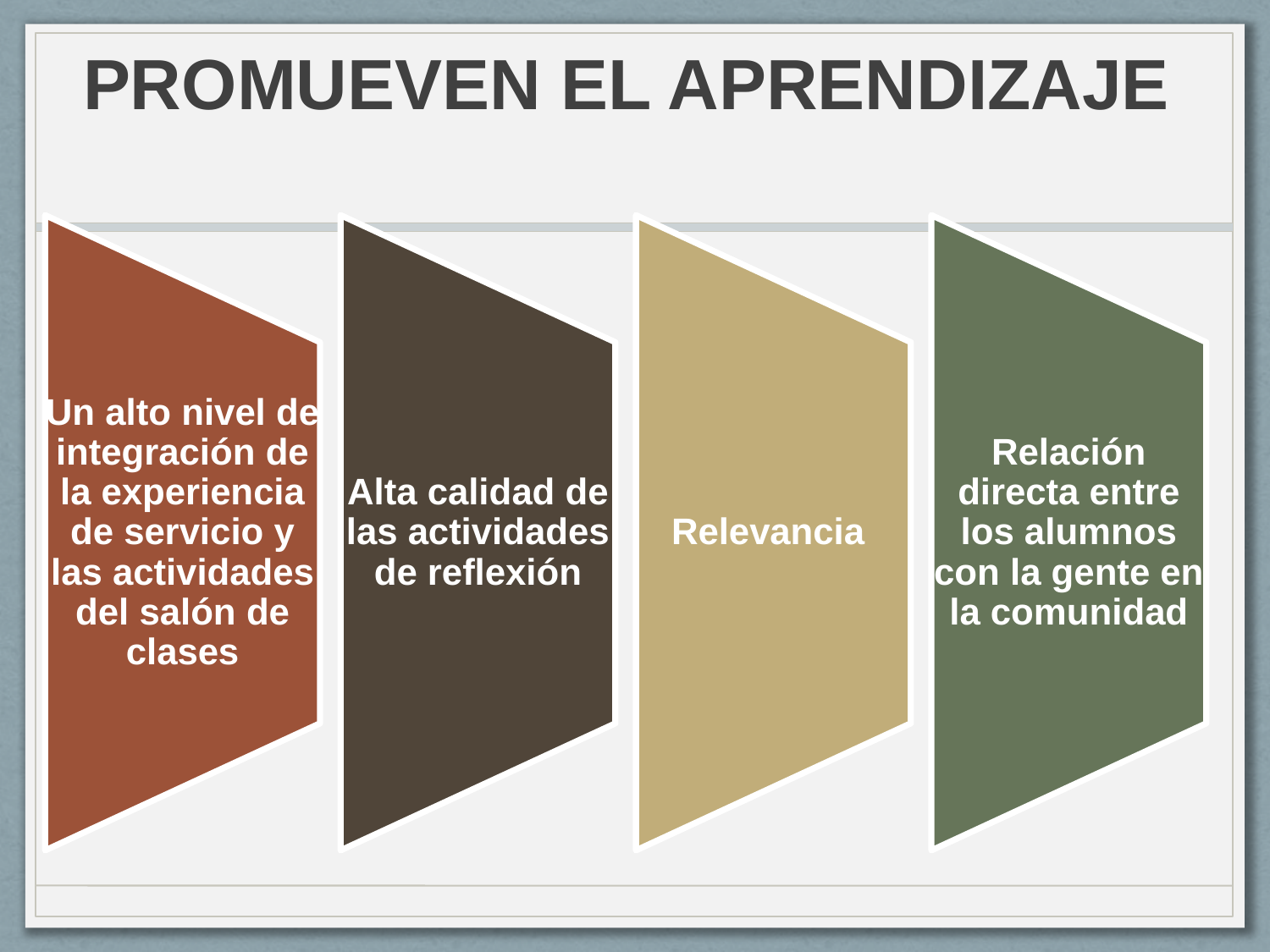

# PROMUEVEN EL APRENDIZAJE
Un alto nivel de integración de la experiencia de servicio y las actividades del salón de clases
Alta calidad de las actividades de reflexión
Relevancia
Relación directa entre los alumnos con la gente en la comunidad